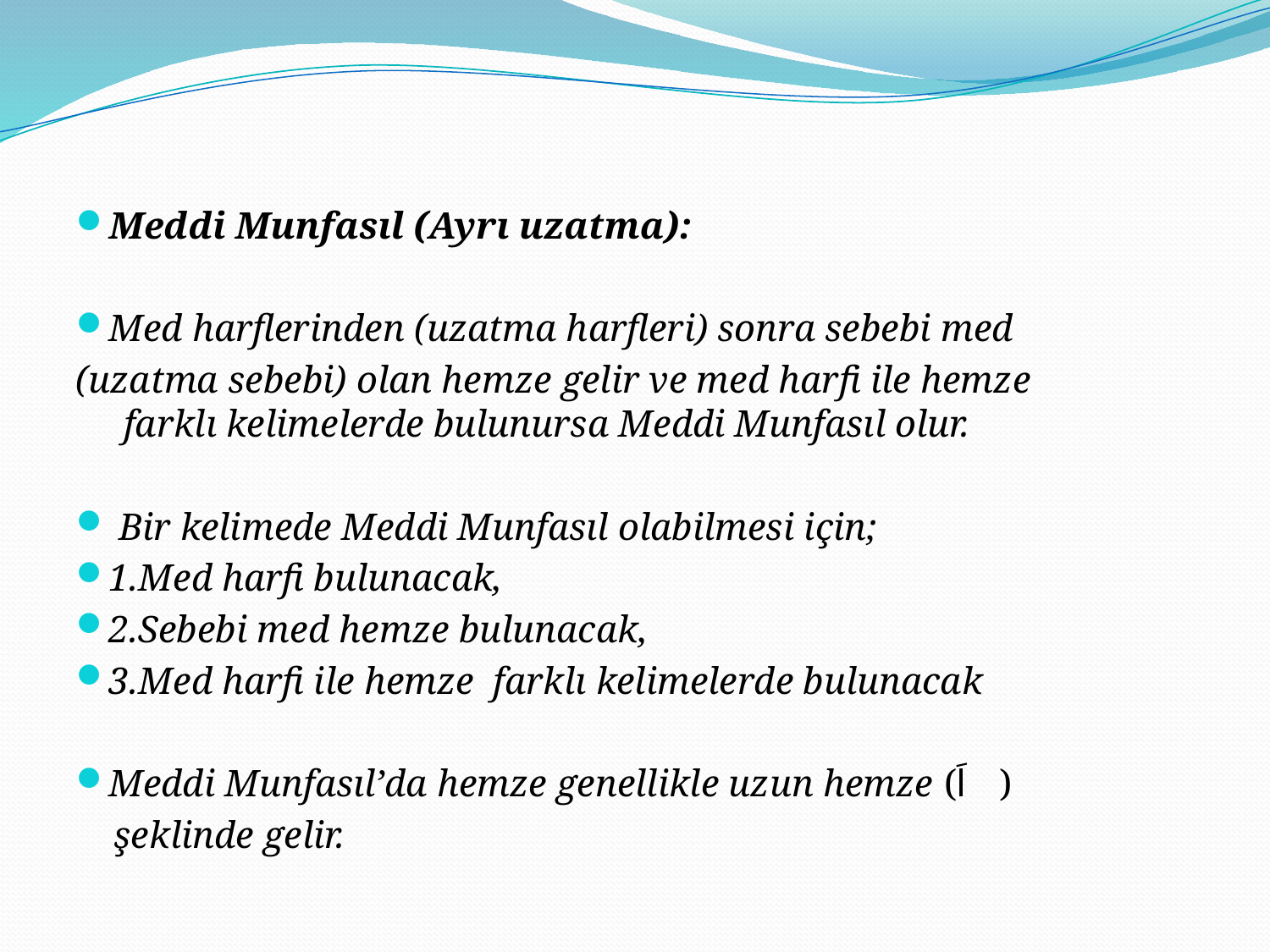

#
Meddi Munfasıl (Ayrı uzatma):

Med harflerinden (uzatma harfleri) sonra sebebi med
(uzatma sebebi) olan hemze gelir ve med harfi ile hemze                       farklı kelimelerde bulunursa Meddi Munfasıl olur.

 Bir kelimede Meddi Munfasıl olabilmesi için;
1.Med harfi bulunacak,
2.Sebebi med hemze bulunacak,
3.Med harfi ile hemze  farklı kelimelerde bulunacak

Meddi Munfasıl’da hemze genellikle uzun hemze (اَ   )
    şeklinde gelir.